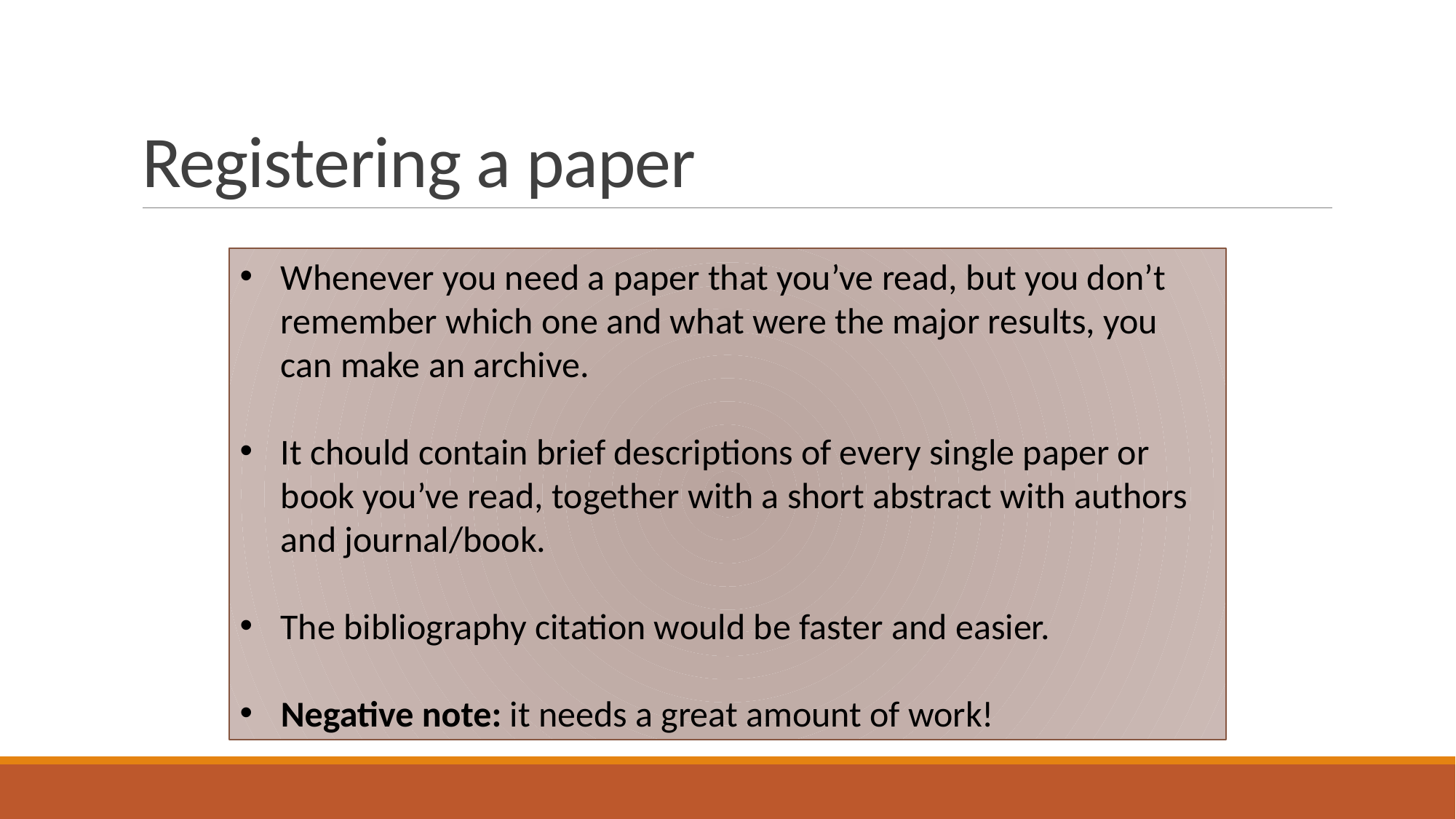

# Registering a paper
Whenever you need a paper that you’ve read, but you don’t remember which one and what were the major results, you can make an archive.

It chould contain brief descriptions of every single paper or book you’ve read, together with a short abstract with authors and journal/book.

The bibliography citation would be faster and easier.

Negative note: it needs a great amount of work!